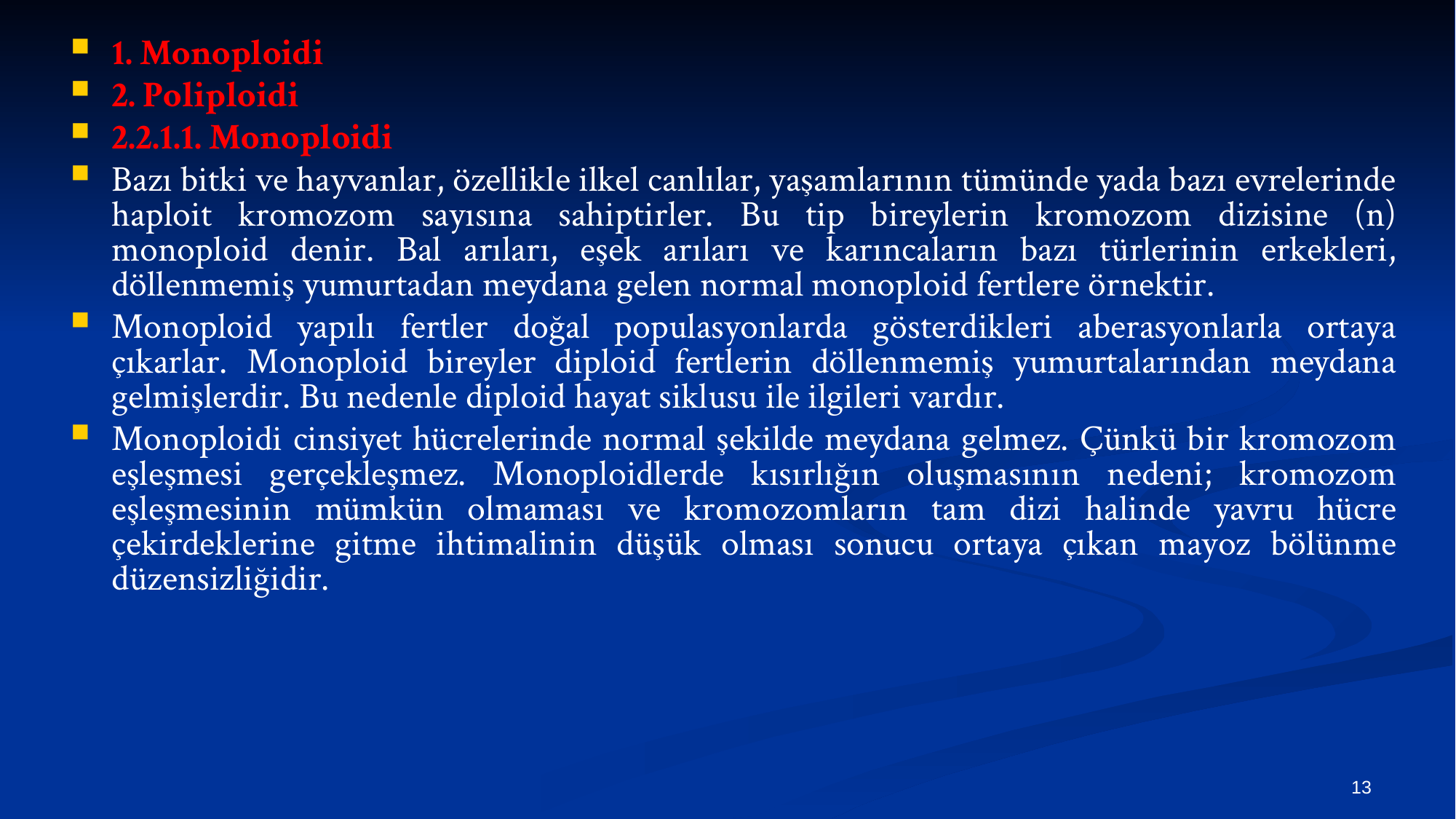

1. Monoploidi
2. Poliploidi
2.2.1.1. Monoploidi
Bazı bitki ve hayvanlar, özellikle ilkel canlılar, yaşamlarının tümünde yada bazı evrelerinde haploit kromozom sayısına sahiptirler. Bu tip bireylerin kromozom dizisine (n) monoploid denir. Bal arıları, eşek arıları ve karıncaların bazı türlerinin erkekleri, döllenmemiş yumurtadan meydana gelen normal monoploid fertlere örnektir.
Monoploid yapılı fertler doğal populasyonlarda gösterdikleri aberasyonlarla ortaya çıkarlar. Monoploid bireyler diploid fertlerin döllenmemiş yumurtalarından meydana gelmişlerdir. Bu nedenle diploid hayat siklusu ile ilgileri vardır.
Monoploidi cinsiyet hücrelerinde normal şekilde meydana gelmez. Çünkü bir kromozom eşleşmesi gerçekleşmez. Monoploidlerde kısırlığın oluşmasının nedeni; kromozom eşleşmesinin mümkün olmaması ve kromozomların tam dizi halinde yavru hücre çekirdeklerine gitme ihtimalinin düşük olması sonucu ortaya çıkan mayoz bölünme düzensizliğidir.
13